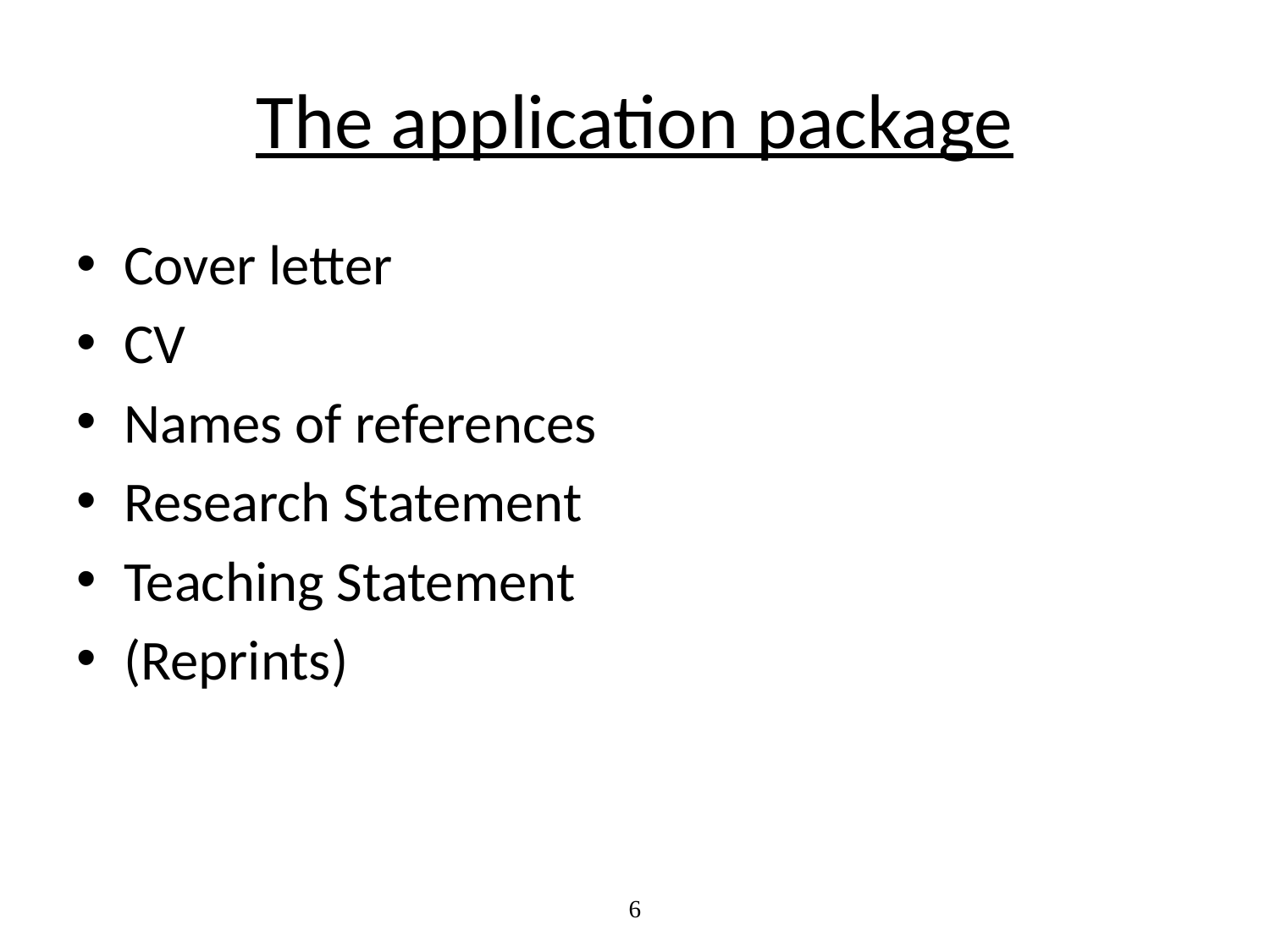

# The application package
Cover letter
CV
Names of references
Research Statement
Teaching Statement
(Reprints)
6